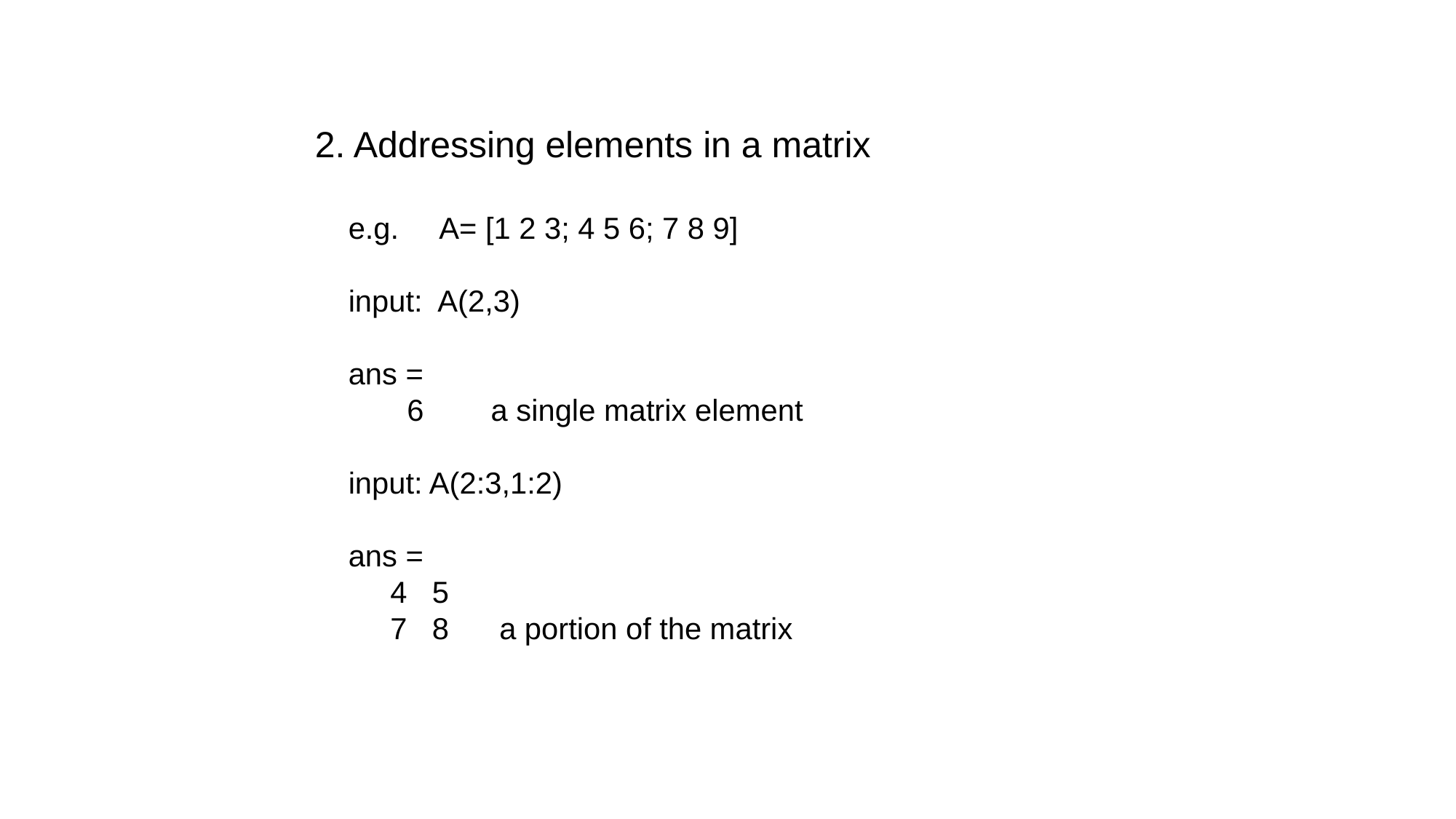

2. Addressing elements in a matrix

    e.g.     A= [1 2 3; 4 5 6; 7 8 9]

    input:  A(2,3)

    ans =
           6        a single matrix element

    input: A(2:3,1:2)

    ans =
         4   5
         7   8      a portion of the matrix